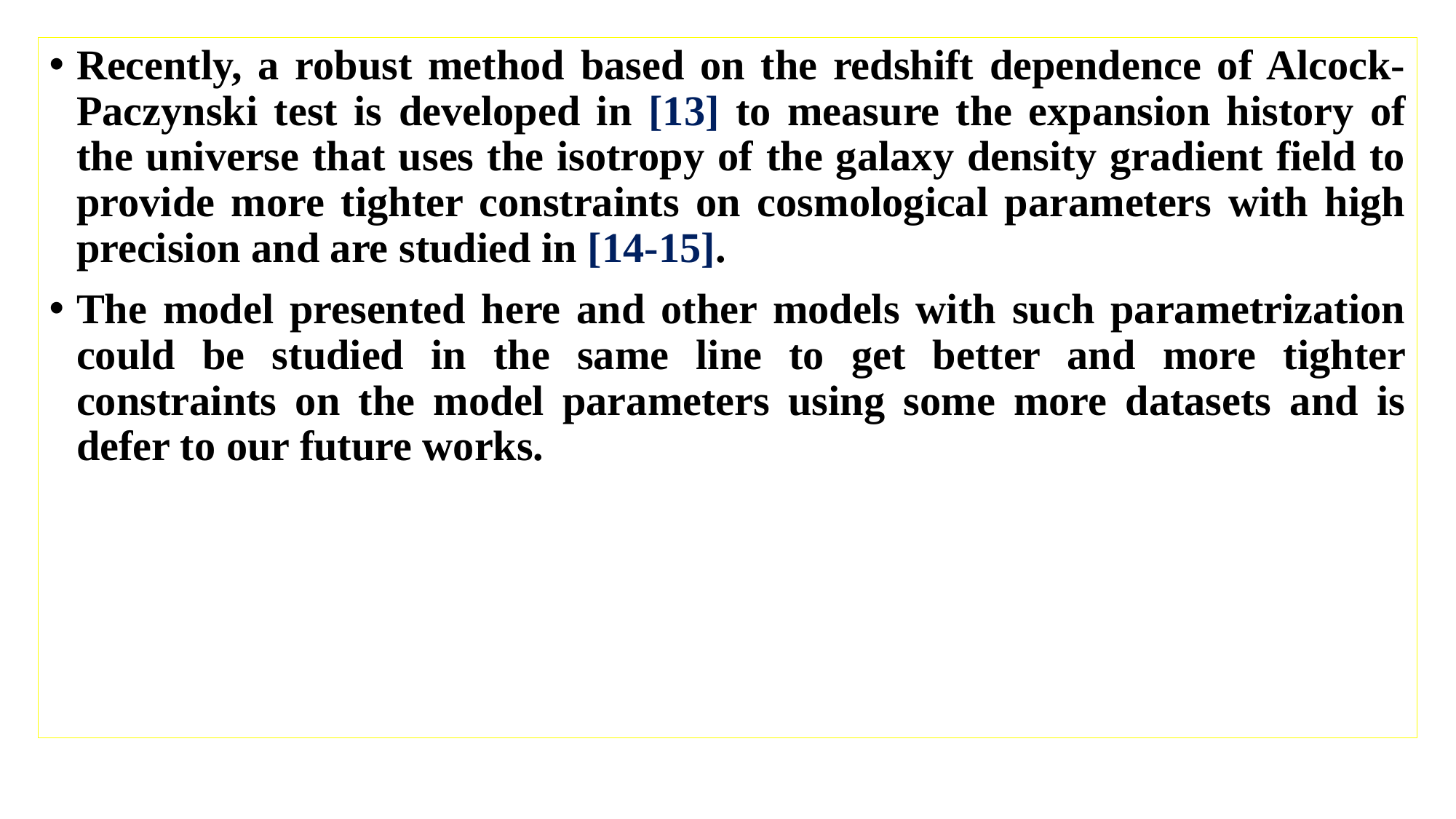

Recently, a robust method based on the redshift dependence of Alcock-Paczynski test is developed in [13] to measure the expansion history of the universe that uses the isotropy of the galaxy density gradient field to provide more tighter constraints on cosmological parameters with high precision and are studied in [14-15].
The model presented here and other models with such parametrization could be studied in the same line to get better and more tighter constraints on the model parameters using some more datasets and is defer to our future works.